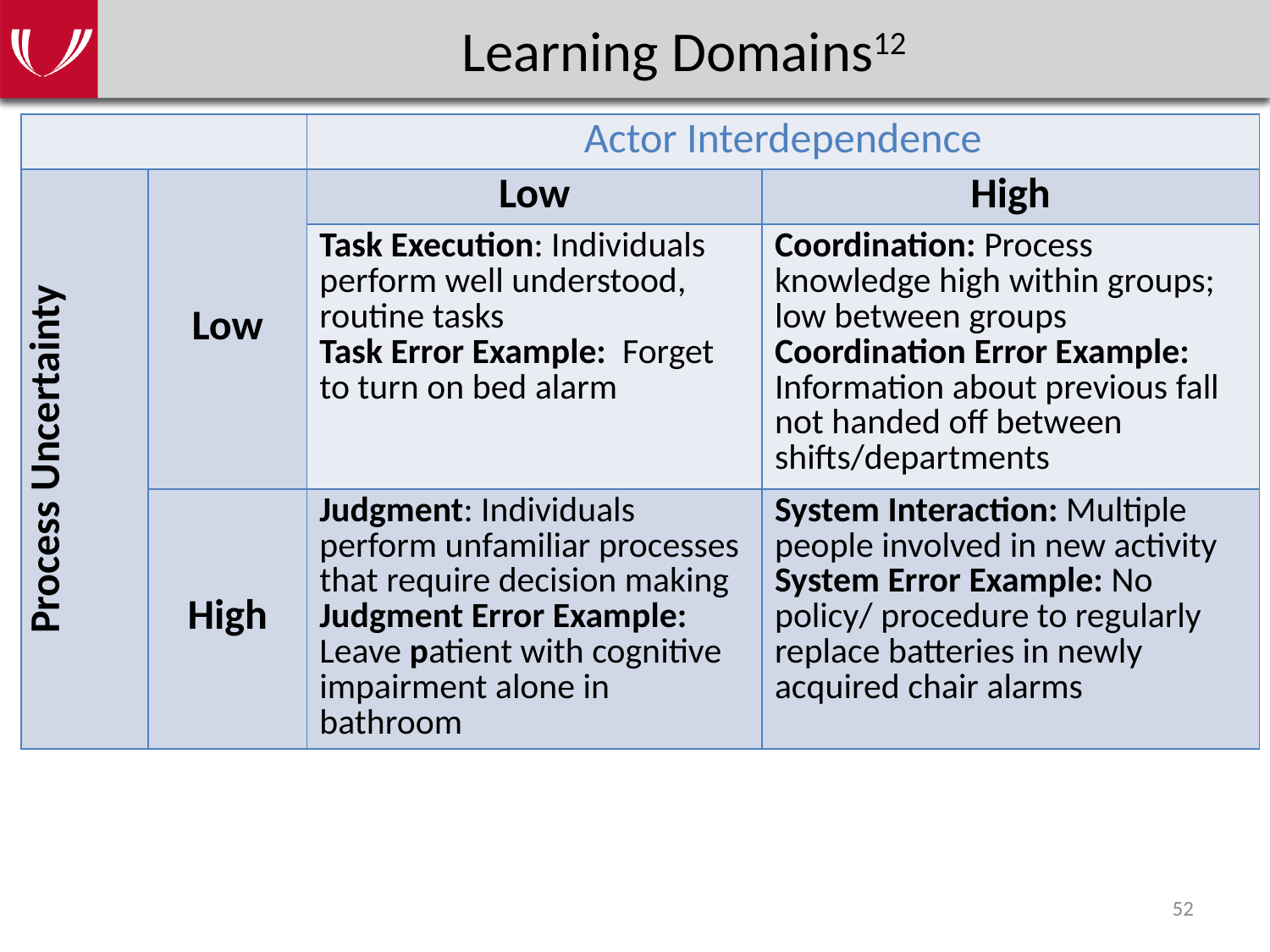

# Learning Domains12
|  |  | Actor Interdependence |  |
| --- | --- | --- | --- |
| Process Uncertainty | Low | Low | High |
|  |  | Task Execution: Individuals perform well understood, routine tasks Task Error Example: Forget to turn on bed alarm | Coordination: Process knowledge high within groups; low between groups Coordination Error Example: Information about previous fall not handed off between shifts/departments |
|  | High | Judgment: Individuals perform unfamiliar processes that require decision making Judgment Error Example: Leave patient with cognitive impairment alone in bathroom | System Interaction: Multiple people involved in new activity System Error Example: No policy/ procedure to regularly replace batteries in newly acquired chair alarms |
52